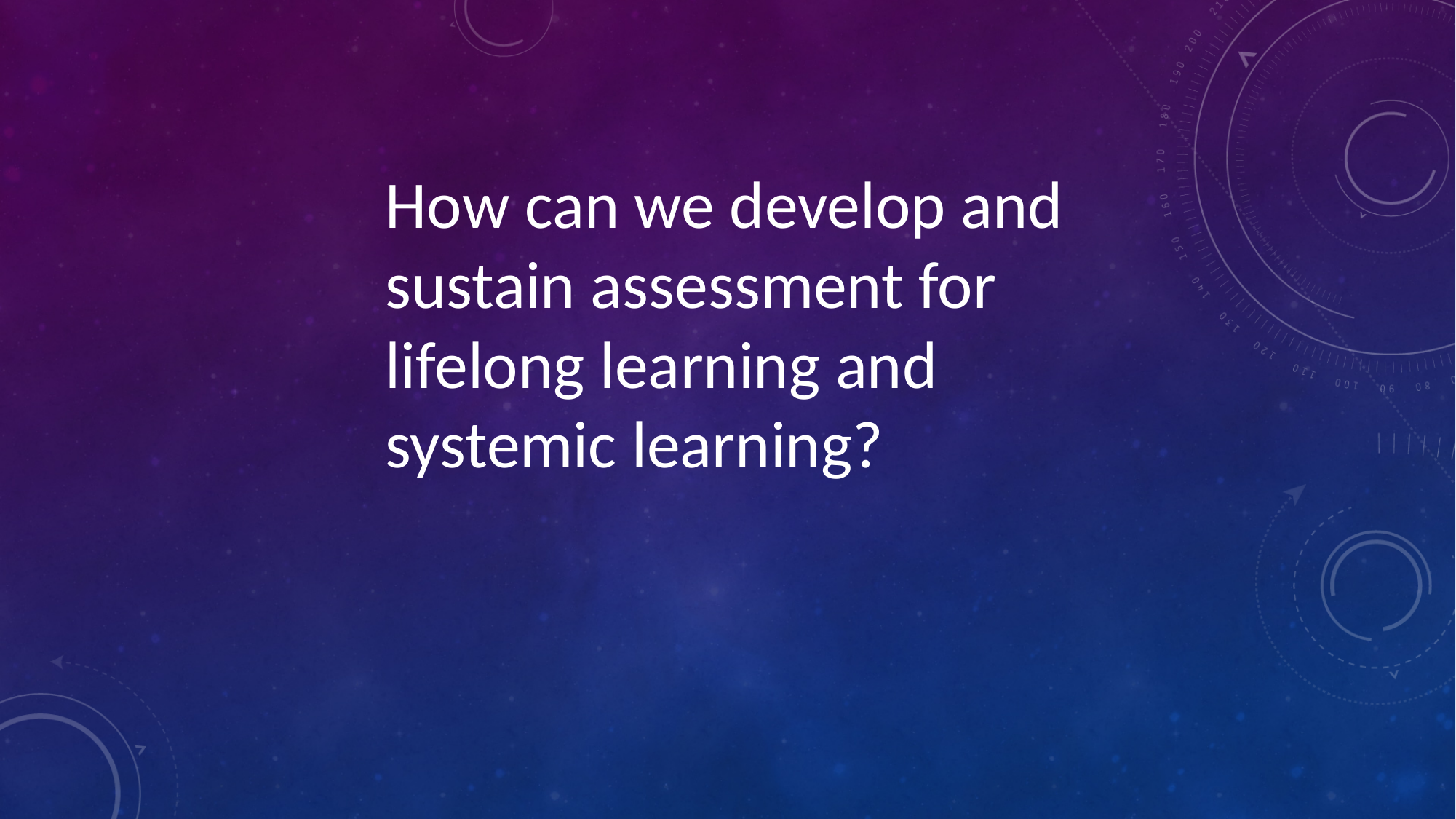

How can we develop and sustain assessment for lifelong learning and systemic learning?